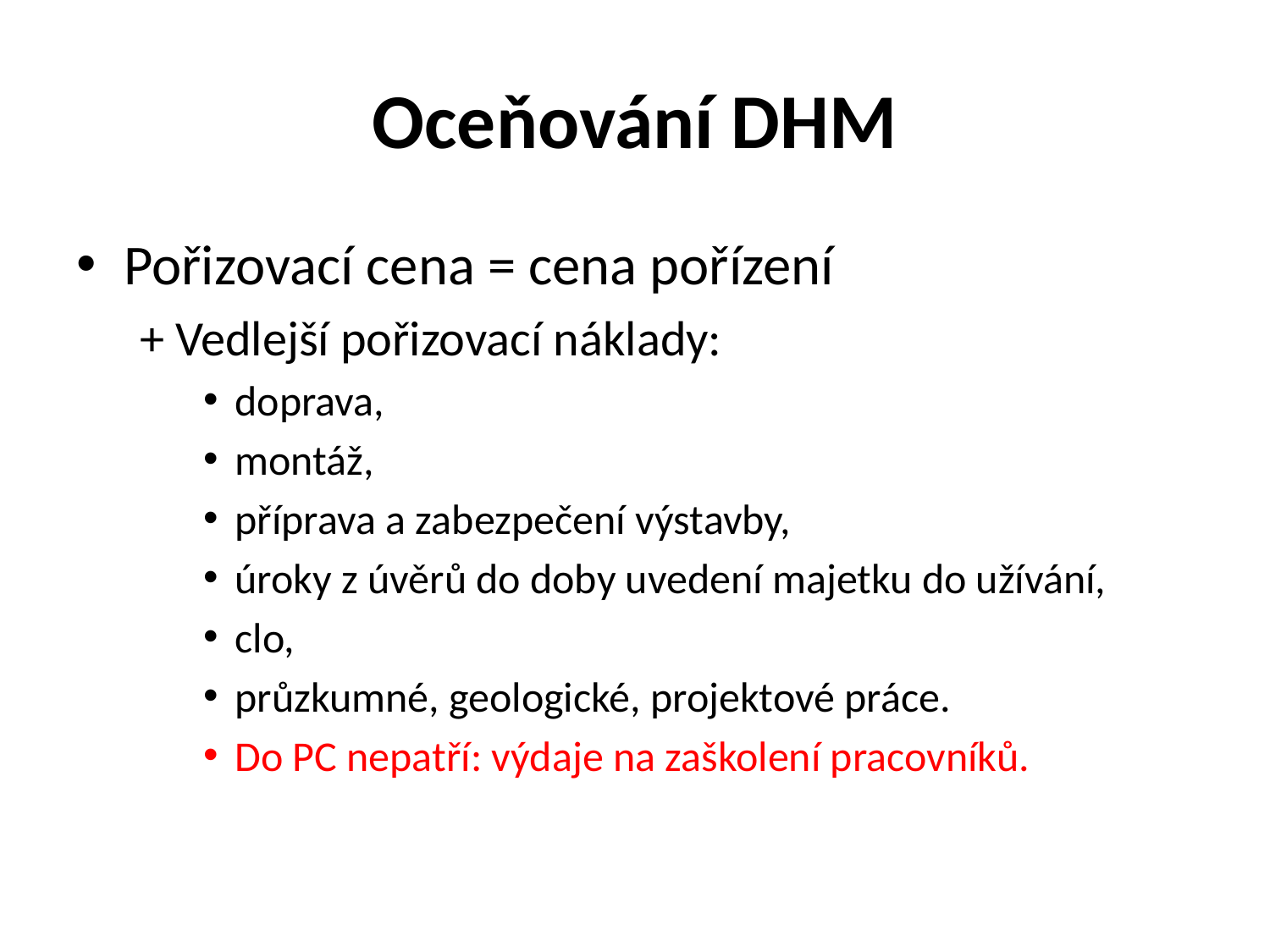

# Oceňování DHM
Pořizovací cena = cena pořízení
+ Vedlejší pořizovací náklady:
doprava,
montáž,
příprava a zabezpečení výstavby,
úroky z úvěrů do doby uvedení majetku do užívání,
clo,
průzkumné, geologické, projektové práce.
Do PC nepatří: výdaje na zaškolení pracovníků.